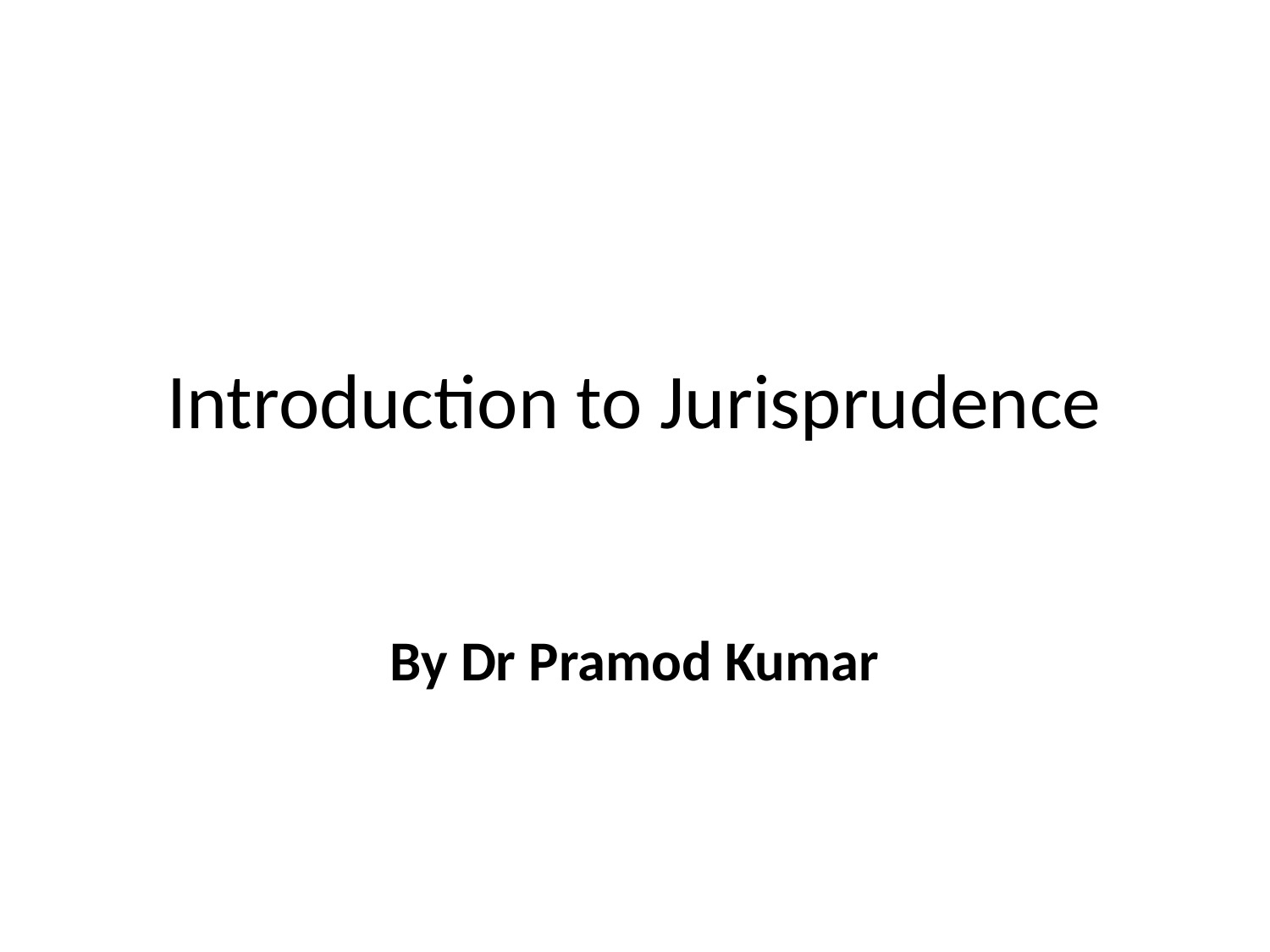

# Introduction to Jurisprudence

By Dr Pramod Kumar